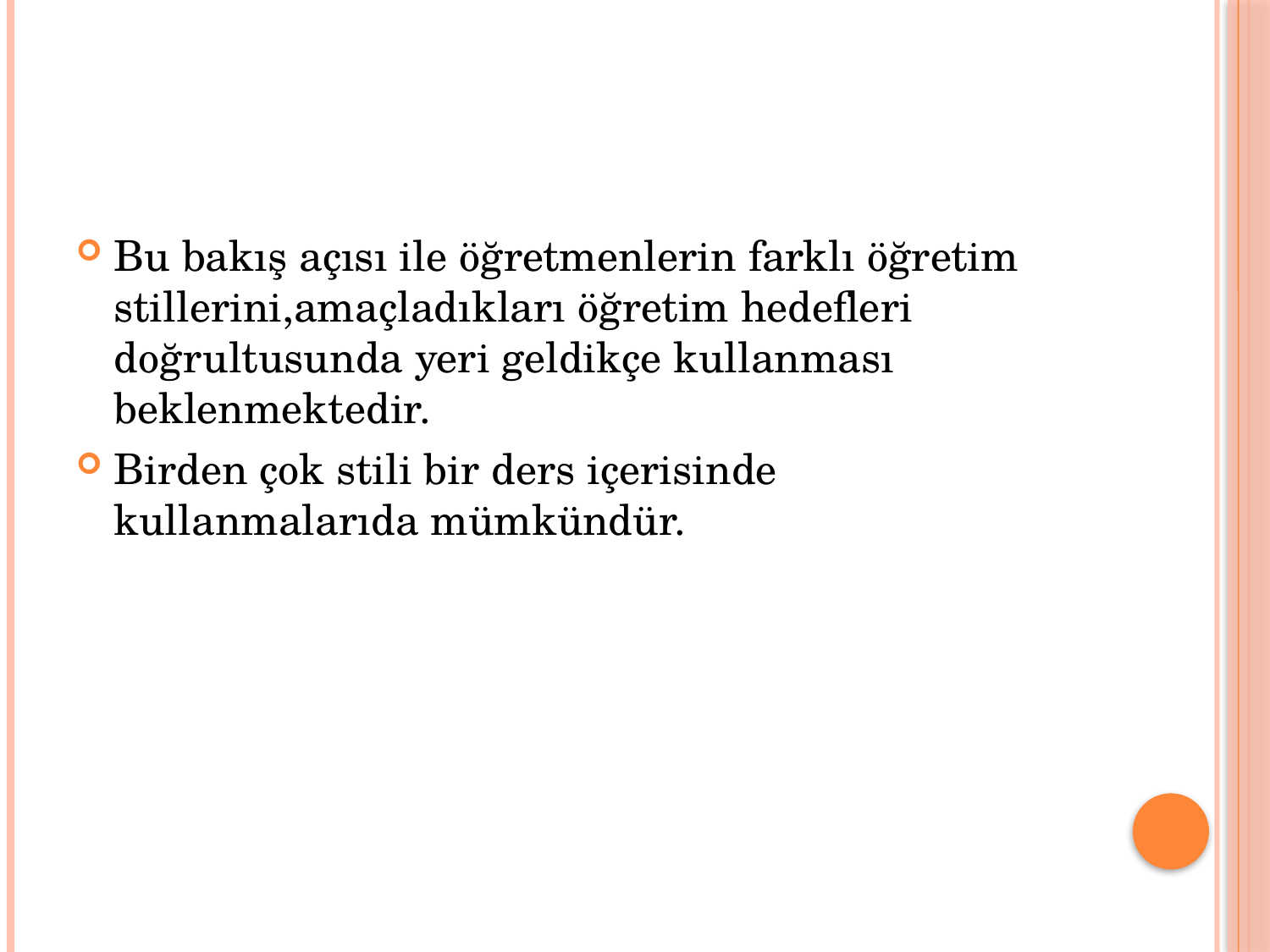

#
Bu bakış açısı ile öğretmenlerin farklı öğretim stillerini,amaçladıkları öğretim hedefleri doğrultusunda yeri geldikçe kullanması beklenmektedir.
Birden çok stili bir ders içerisinde kullanmalarıda mümkündür.